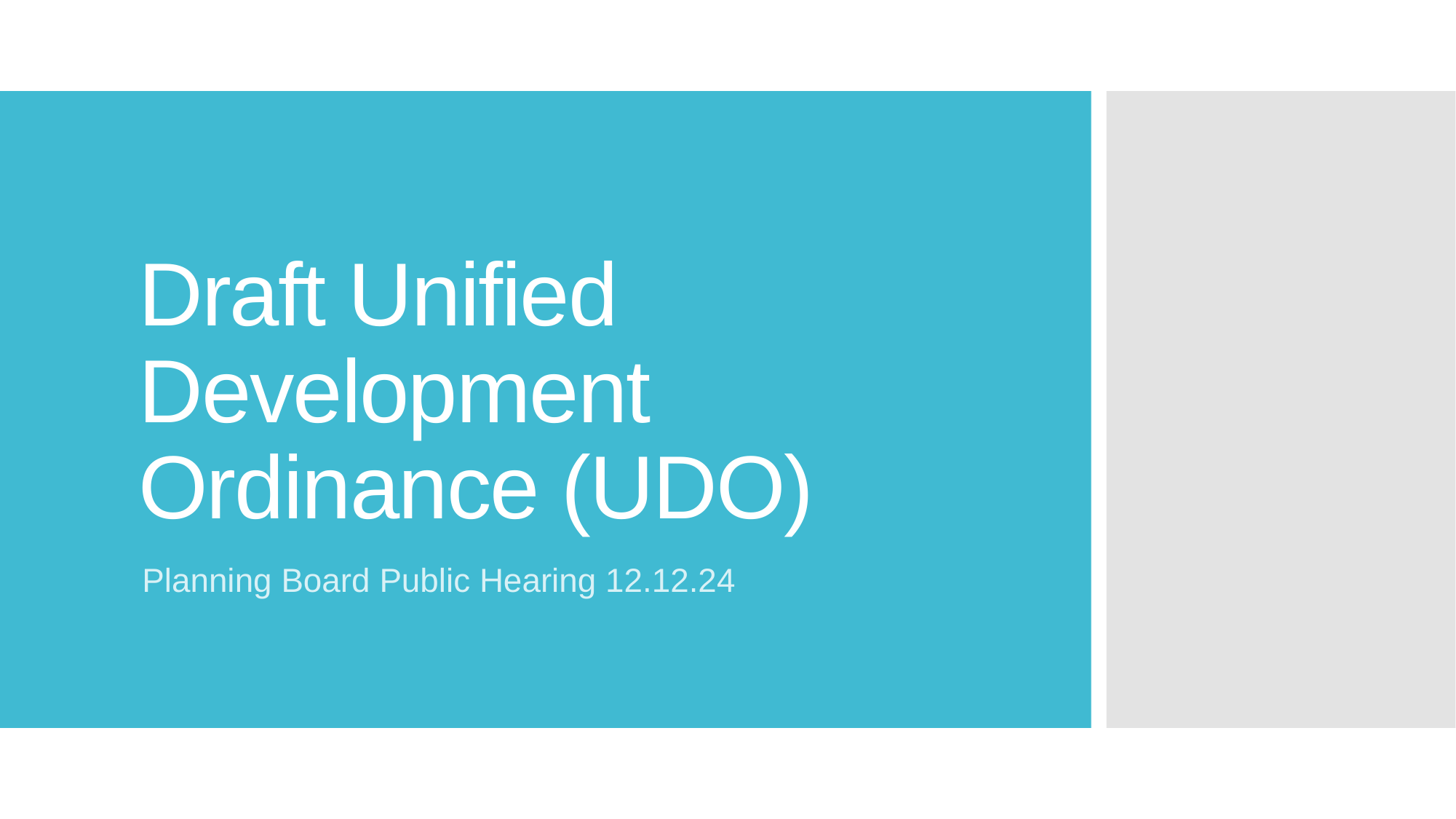

# Draft Unified Development Ordinance (UDO)
Planning Board Public Hearing 12.12.24